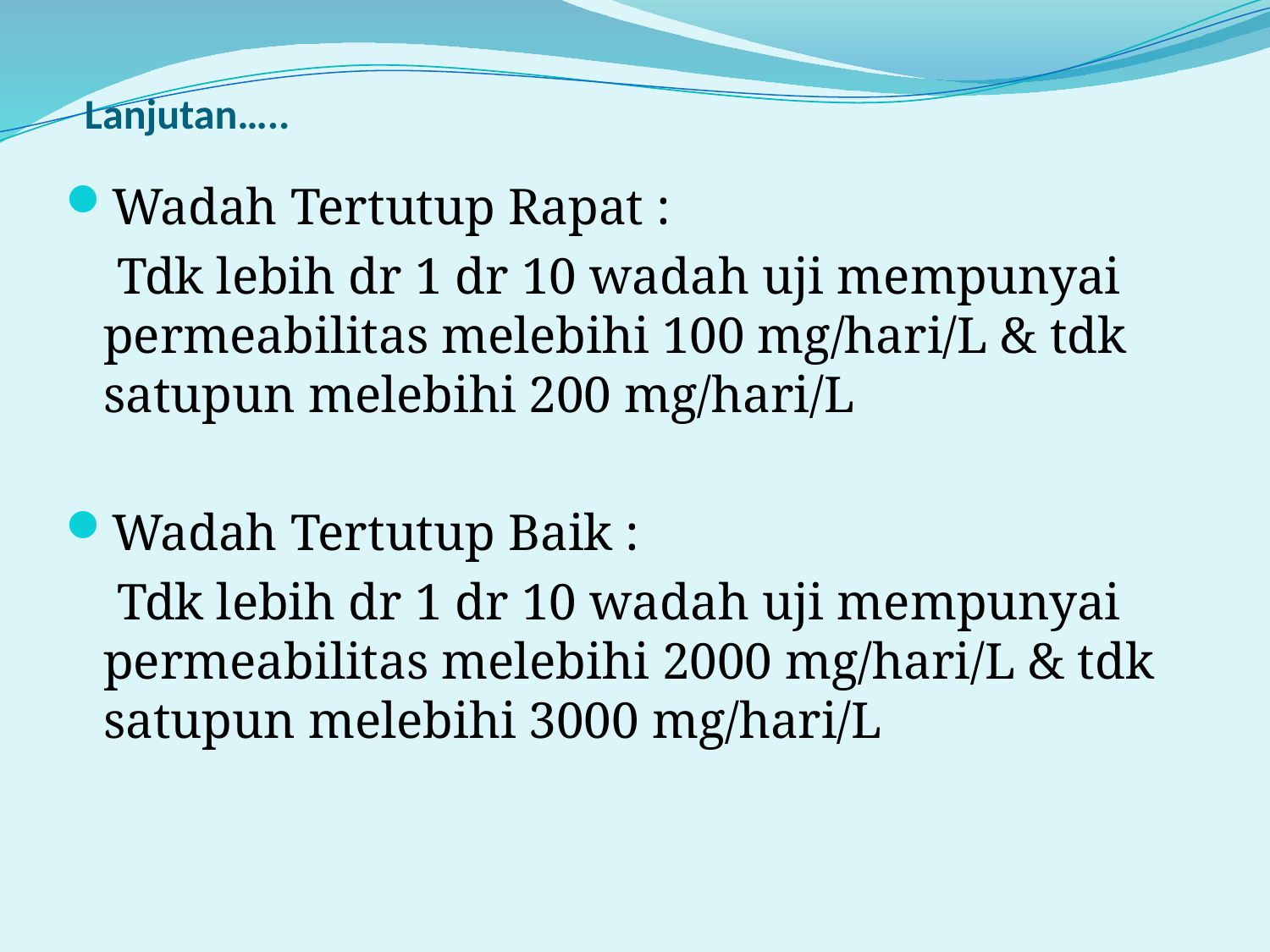

# Lanjutan…..
Wadah Tertutup Rapat :
    Tdk lebih dr 1 dr 10 wadah uji mempunyai permeabilitas melebihi 100 mg/hari/L & tdk satupun melebihi 200 mg/hari/L

Wadah Tertutup Baik :
    Tdk lebih dr 1 dr 10 wadah uji mempunyai permeabilitas melebihi 2000 mg/hari/L & tdk satupun melebihi 3000 mg/hari/L